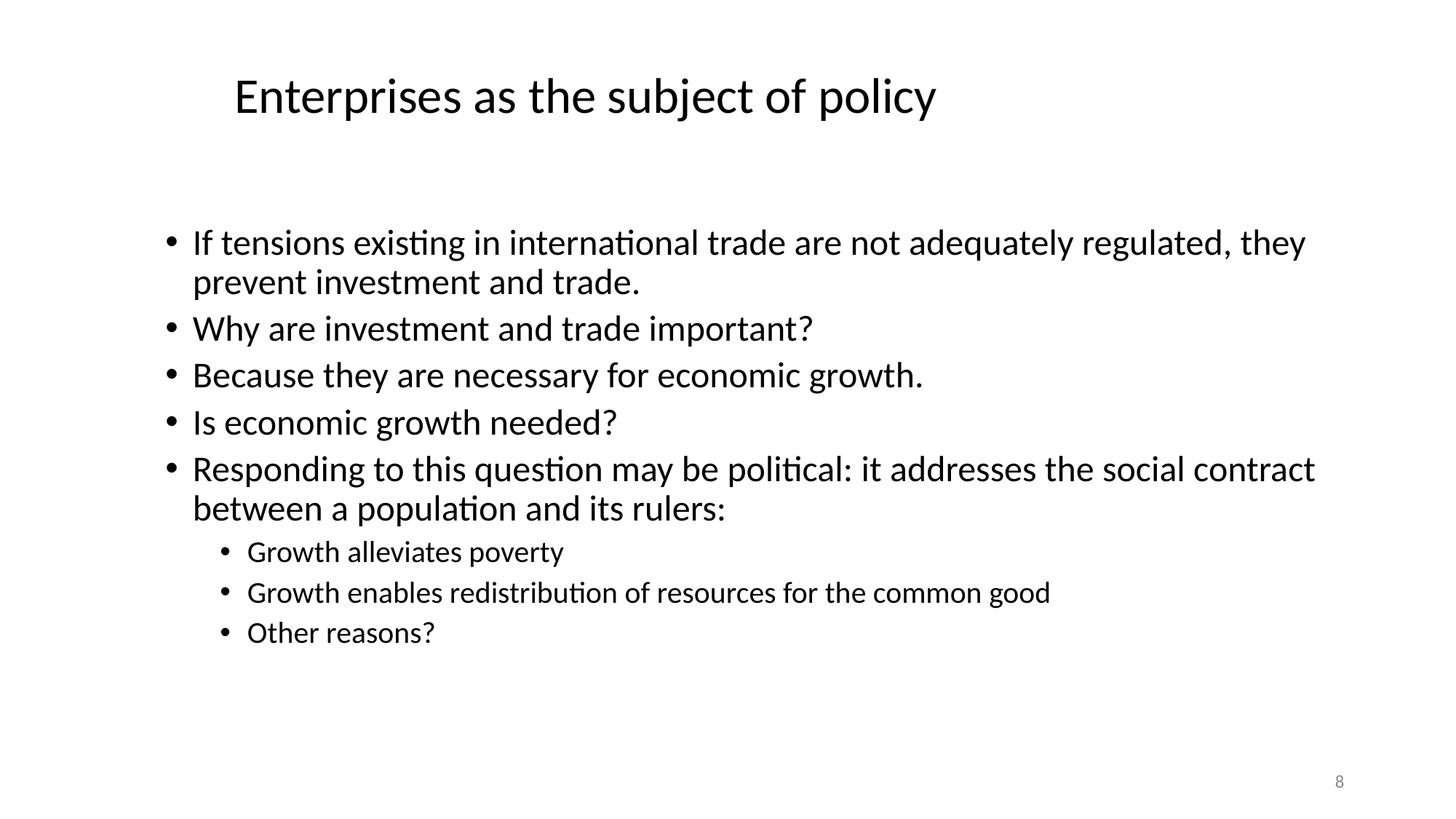

# Enterprises as the subject of policy
If tensions existing in international trade are not adequately regulated, they prevent investment and trade.
Why are investment and trade important?
Because they are necessary for economic growth.
Is economic growth needed?
Responding to this question may be political: it addresses the social contract between a population and its rulers:
Growth alleviates poverty
Growth enables redistribution of resources for the common good
Other reasons?
8